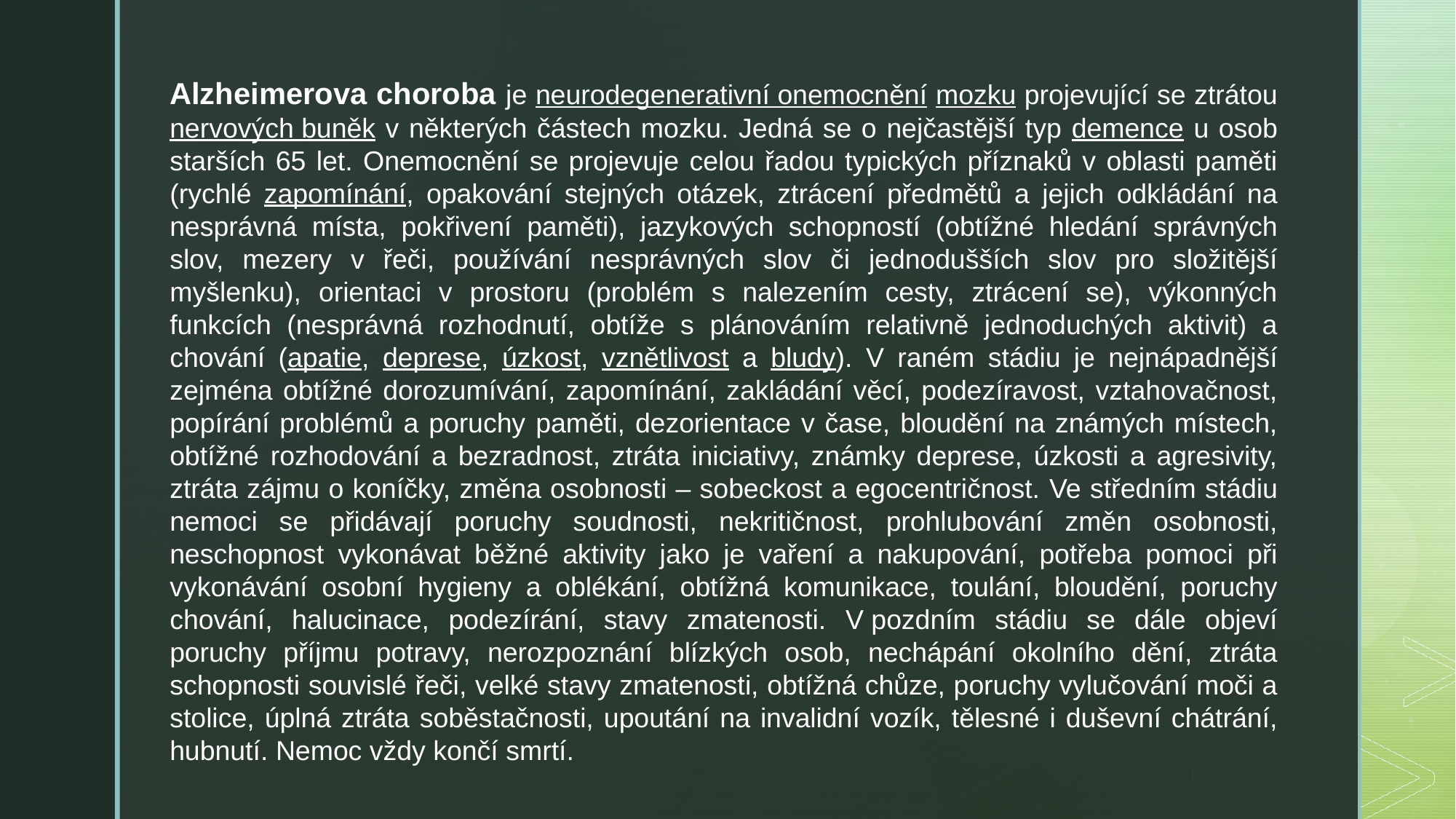

Alzheimerova choroba je neurodegenerativní onemocnění mozku projevující se ztrátou nervových buněk v některých částech mozku. Jedná se o nejčastější typ demence u osob starších 65 let. Onemocnění se projevuje celou řadou typických příznaků v oblasti paměti (rychlé zapomínání, opakování stejných otázek, ztrácení předmětů a jejich odkládání na nesprávná místa, pokřivení paměti), jazykových schopností (obtížné hledání správných slov, mezery v řeči, používání nesprávných slov či jednodušších slov pro složitější myšlenku), orientaci v prostoru (problém s nalezením cesty, ztrácení se), výkonných funkcích (nesprávná rozhodnutí, obtíže s plánováním relativně jednoduchých aktivit) a chování (apatie, deprese, úzkost, vznětlivost a bludy). V raném stádiu je nejnápadnější zejména obtížné dorozumívání, zapomínání, zakládání věcí, podezíravost, vztahovačnost, popírání problémů a poruchy paměti, dezorientace v čase, bloudění na známých místech, obtížné rozhodování a bezradnost, ztráta iniciativy, známky deprese, úzkosti a agresivity, ztráta zájmu o koníčky, změna osobnosti – sobeckost a egocentričnost. Ve středním stádiu nemoci se přidávají poruchy soudnosti, nekritičnost, prohlubování změn osobnosti, neschopnost vykonávat běžné aktivity jako je vaření a nakupování, potřeba pomoci při vykonávání osobní hygieny a oblékání, obtížná komunikace, toulání, bloudění, poruchy chování, halucinace, podezírání, stavy zmatenosti. V pozdním stádiu se dále objeví poruchy příjmu potravy, nerozpoznání blízkých osob, nechápání okolního dění, ztráta schopnosti souvislé řeči, velké stavy zmatenosti, obtížná chůze, poruchy vylučování moči a stolice, úplná ztráta soběstačnosti, upoutání na invalidní vozík, tělesné i duševní chátrání, hubnutí. Nemoc vždy končí smrtí.